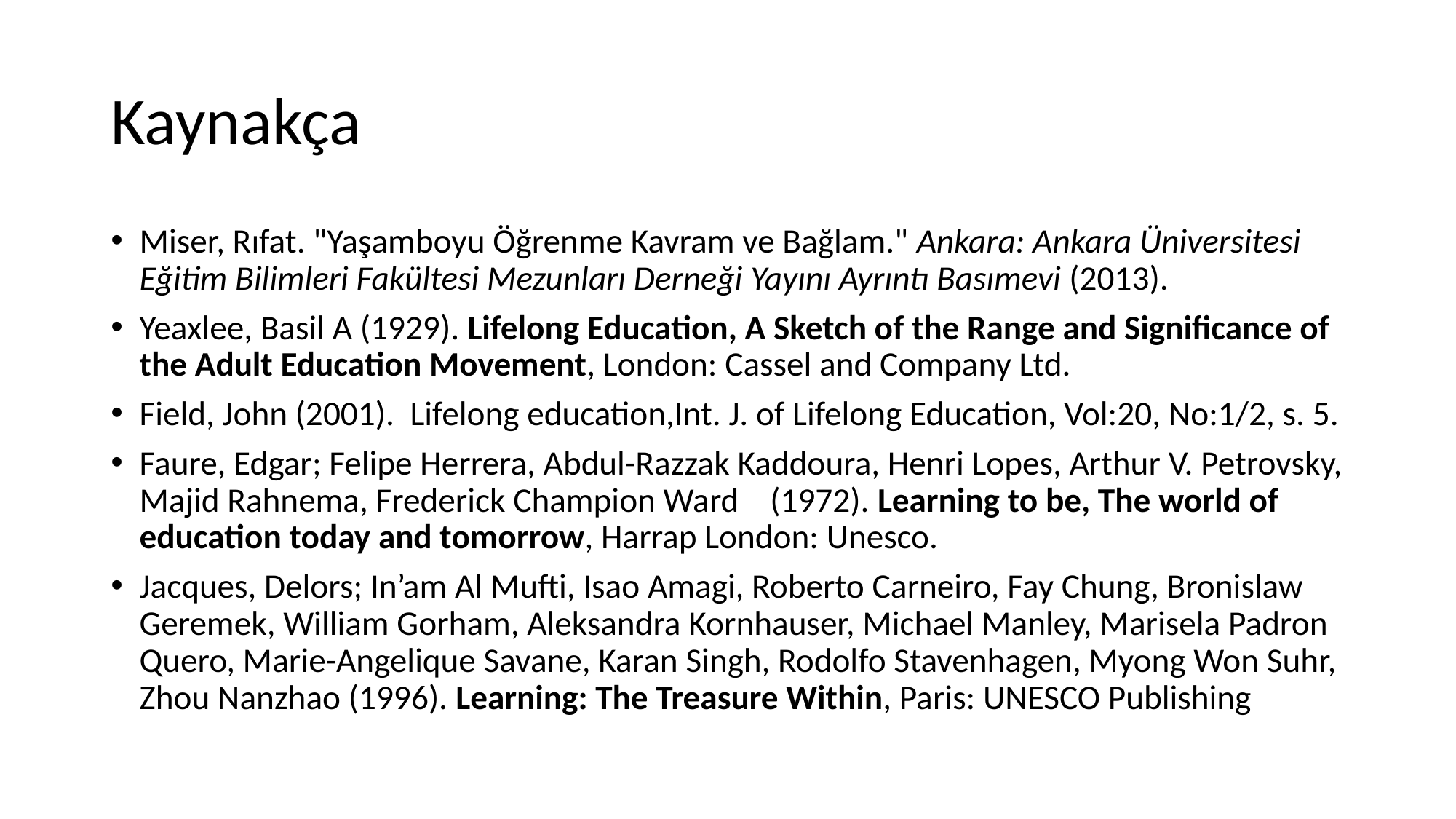

# Kaynakça
Miser, Rıfat. "Yaşamboyu Öğrenme Kavram ve Bağlam." Ankara: Ankara Üniversitesi Eğitim Bilimleri Fakültesi Mezunları Derneği Yayını Ayrıntı Basımevi (2013).
Yeaxlee, Basil A (1929). Lifelong Education, A Sketch of the Range and Significance of the Adult Education Movement, London: Cassel and Company Ltd.
Field, John (2001).  Lifelong education,Int. J. of Lifelong Education, Vol:20, No:1/2, s. 5.
Faure, Edgar; Felipe Herrera, Abdul-Razzak Kaddoura, Henri Lopes, Arthur V. Petrovsky, Majid Rahnema, Frederick Champion Ward    (1972). Learning to be, The world of education today and tomorrow, Harrap London: Unesco.
Jacques, Delors; In’am Al Mufti, Isao Amagi, Roberto Carneiro, Fay Chung, Bronislaw Geremek, William Gorham, Aleksandra Kornhauser, Michael Manley, Marisela Padron Quero, Marie-Angelique Savane, Karan Singh, Rodolfo Stavenhagen, Myong Won Suhr, Zhou Nanzhao (1996). Learning: The Treasure Within, Paris: UNESCO Publishing